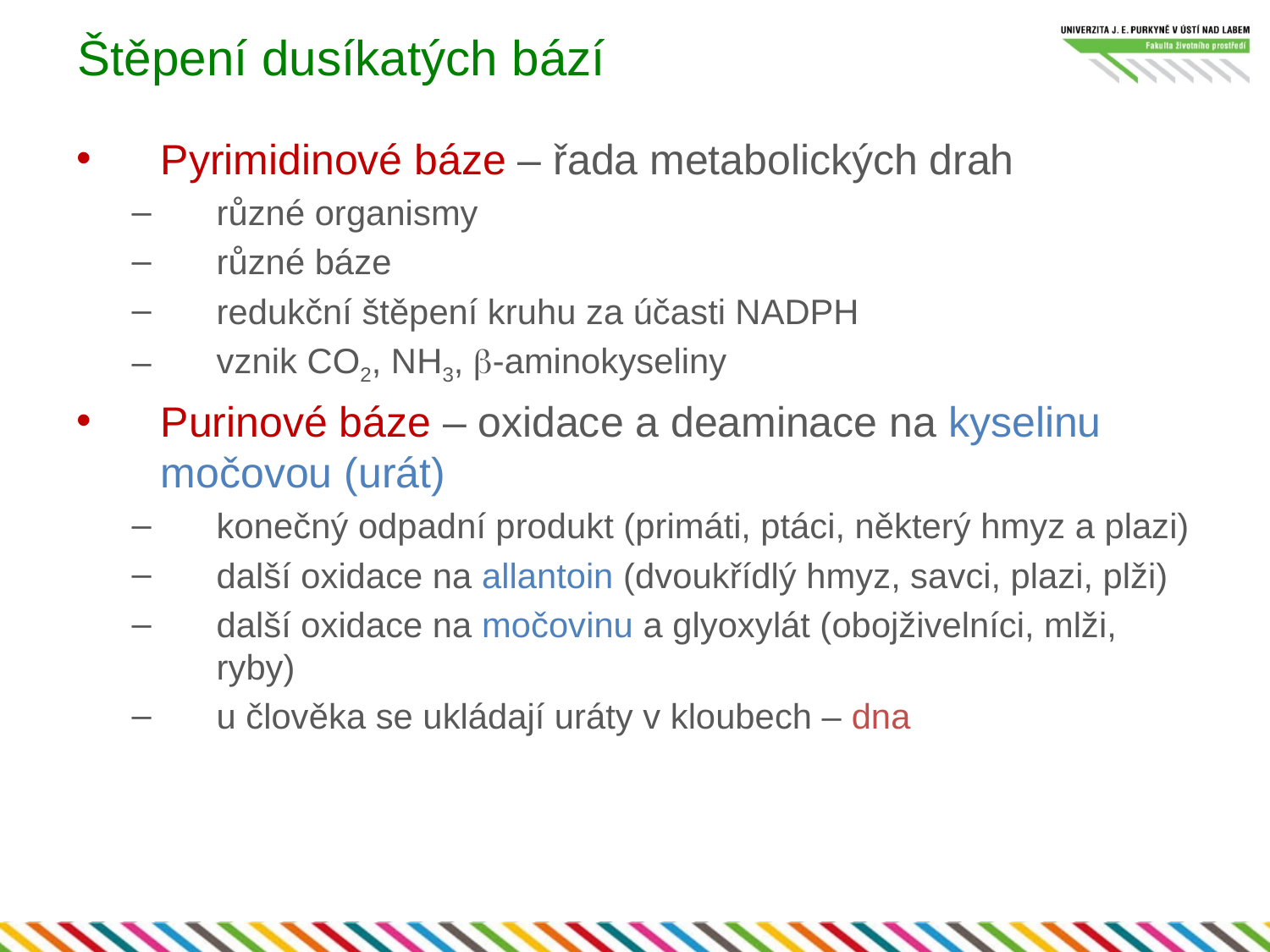

# Štěpení dusíkatých bází
Pyrimidinové báze – řada metabolických drah
různé organismy
různé báze
redukční štěpení kruhu za účasti NADPH
vznik CO2, NH3, β-aminokyseliny
Purinové báze – oxidace a deaminace na kyselinu močovou (urát)
konečný odpadní produkt (primáti, ptáci, některý hmyz a plazi)
další oxidace na allantoin (dvoukřídlý hmyz, savci, plazi, plži)
další oxidace na močovinu a glyoxylát (obojživelníci, mlži, ryby)
u člověka se ukládají uráty v kloubech – dna